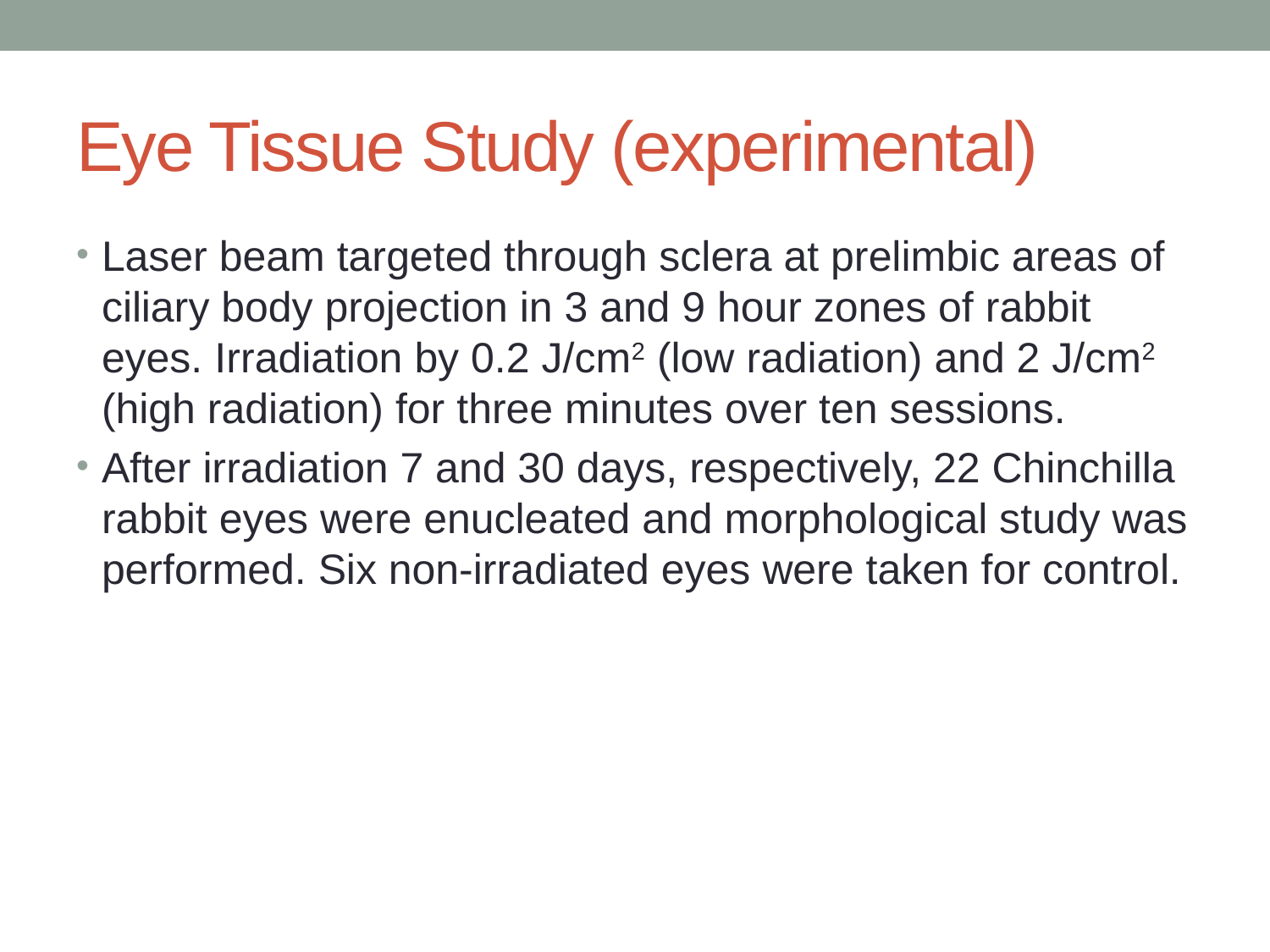

# Eye Tissue Study (experimental)
Laser beam targeted through sclera at prelimbic areas of ciliary body projection in 3 and 9 hour zones of rabbit eyes. Irradiation by 0.2 J/cm2 (low radiation) and 2 J/cm2 (high radiation) for three minutes over ten sessions.
After irradiation 7 and 30 days, respectively, 22 Chinchilla rabbit eyes were enucleated and morphological study was performed. Six non-irradiated eyes were taken for control.